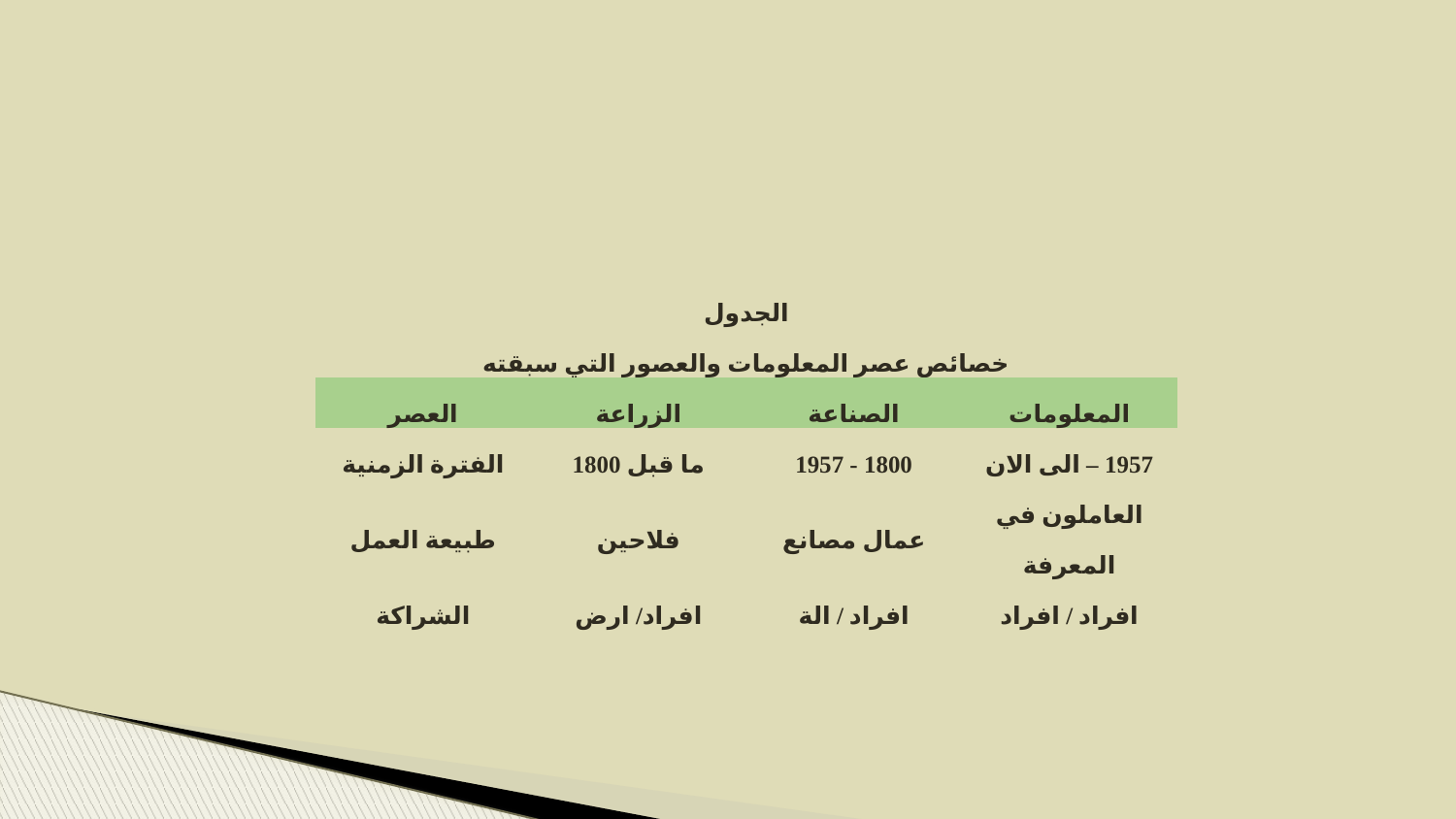

| الجدول خصائص عصر المعلومات والعصور التي سبقته |  |  |  |
| --- | --- | --- | --- |
| العصر | الزراعة | الصناعة | المعلومات |
| الفترة الزمنية | ما قبل 1800 | 1800 - 1957 | 1957 – الى الان |
| طبيعة العمل | فلاحين | عمال مصانع | العاملون في المعرفة |
| الشراكة | افراد/ ارض | افراد / الة | افراد / افراد |
|  |  |  |  |